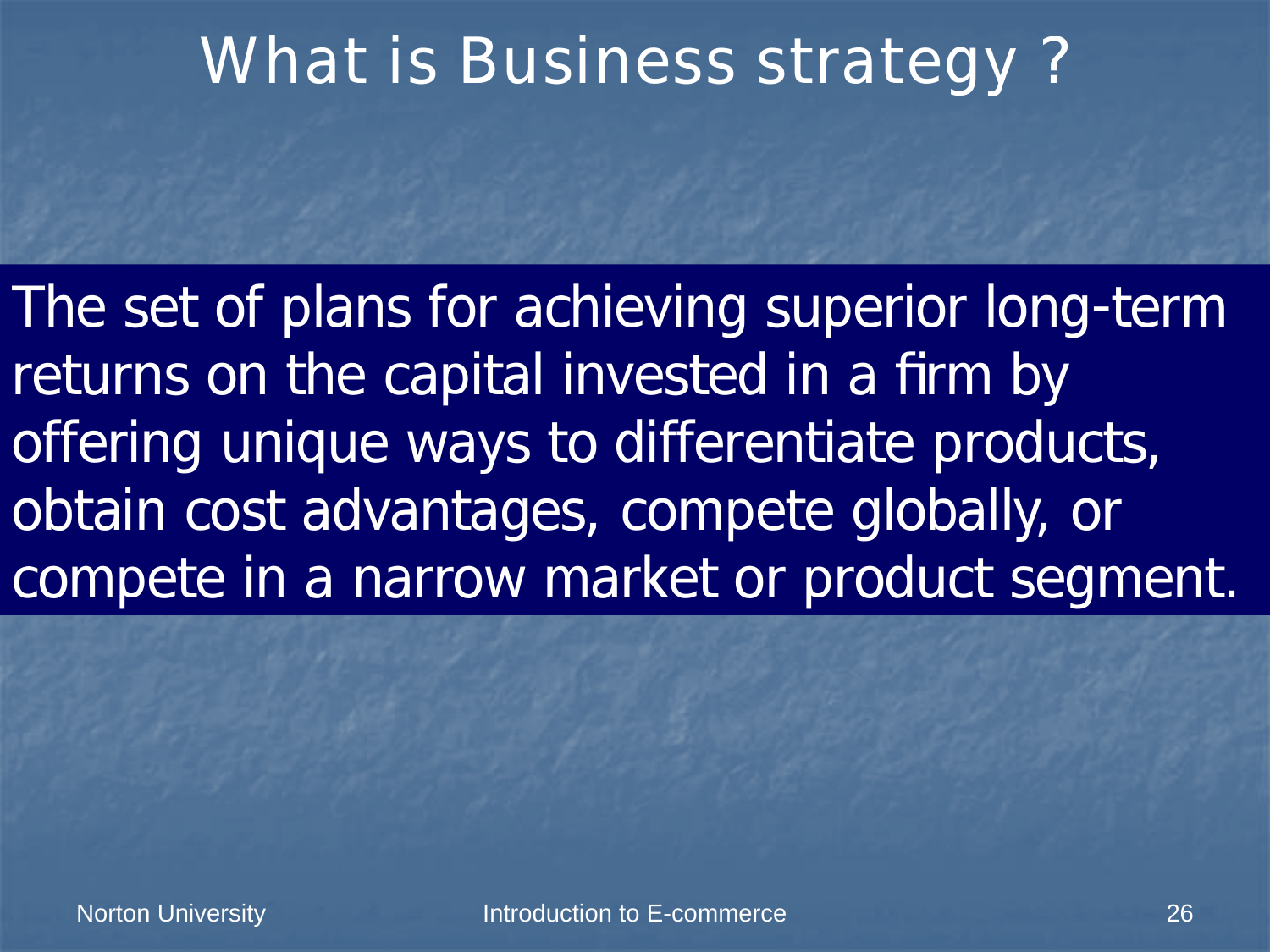

What is Business strategy ?
The set of plans for achieving superior long-term returns on the capital invested in a firm by offering unique ways to differentiate products, obtain cost advantages, compete globally, or compete in a narrow market or product segment.
Norton University
Introduction to E-commerce
26